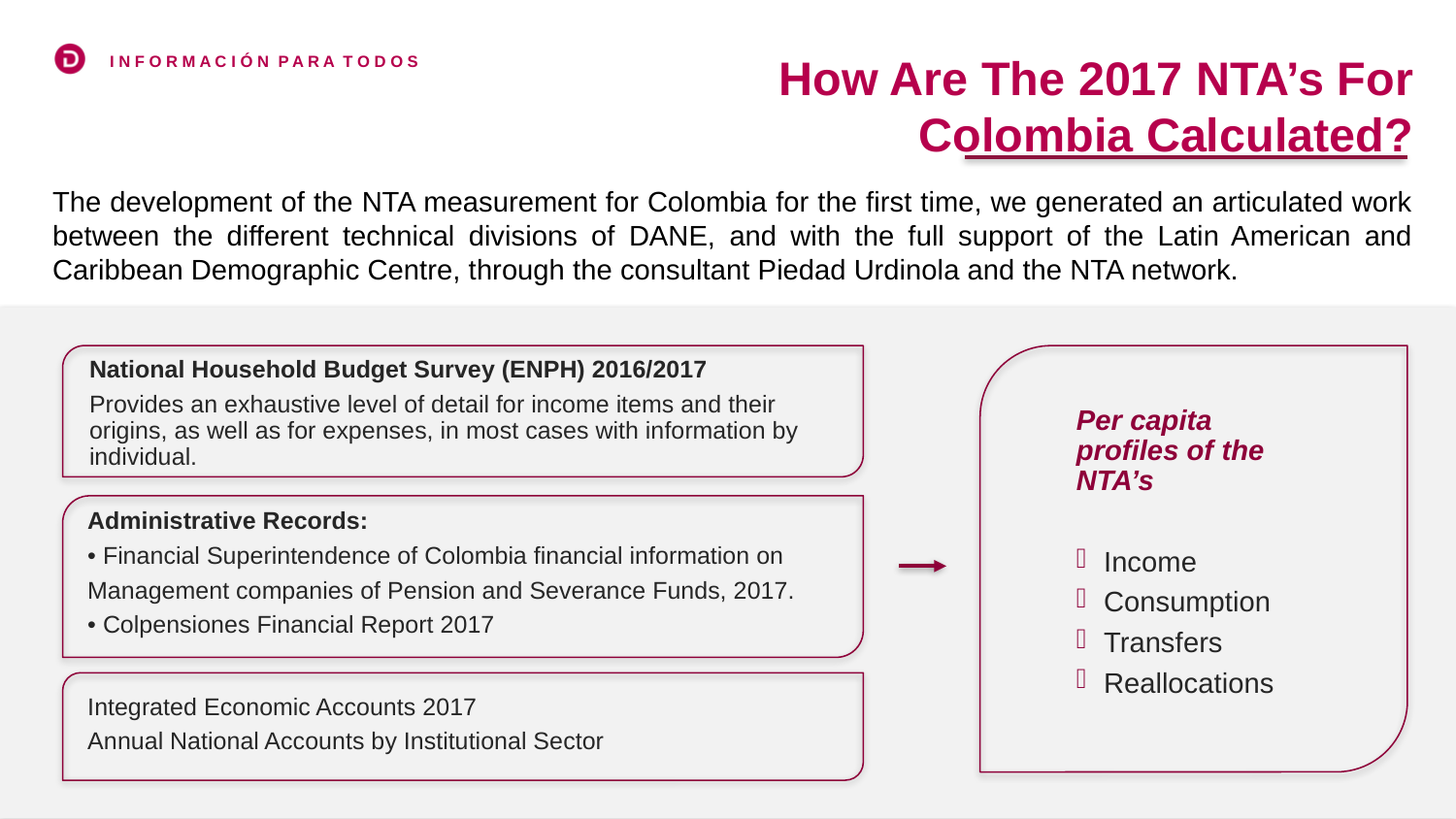

How Are The 2017 NTA’s For Colombia Calculated?
The development of the NTA measurement for Colombia for the first time, we generated an articulated work between the different technical divisions of DANE, and with the full support of the Latin American and Caribbean Demographic Centre, through the consultant Piedad Urdinola and the NTA network.

National Household Budget Survey (ENPH) 2016/2017
Provides an exhaustive level of detail for income items and their origins, as well as for expenses, in most cases with information by individual.
Per capita profiles of the NTA’s

Income
Consumption
Transfers
Reallocations

Administrative Records:
• Financial Superintendence of Colombia financial information on
Management companies of Pension and Severance Funds, 2017.
• Colpensiones Financial Report 2017

Integrated Economic Accounts 2017
Annual National Accounts by Institutional Sector